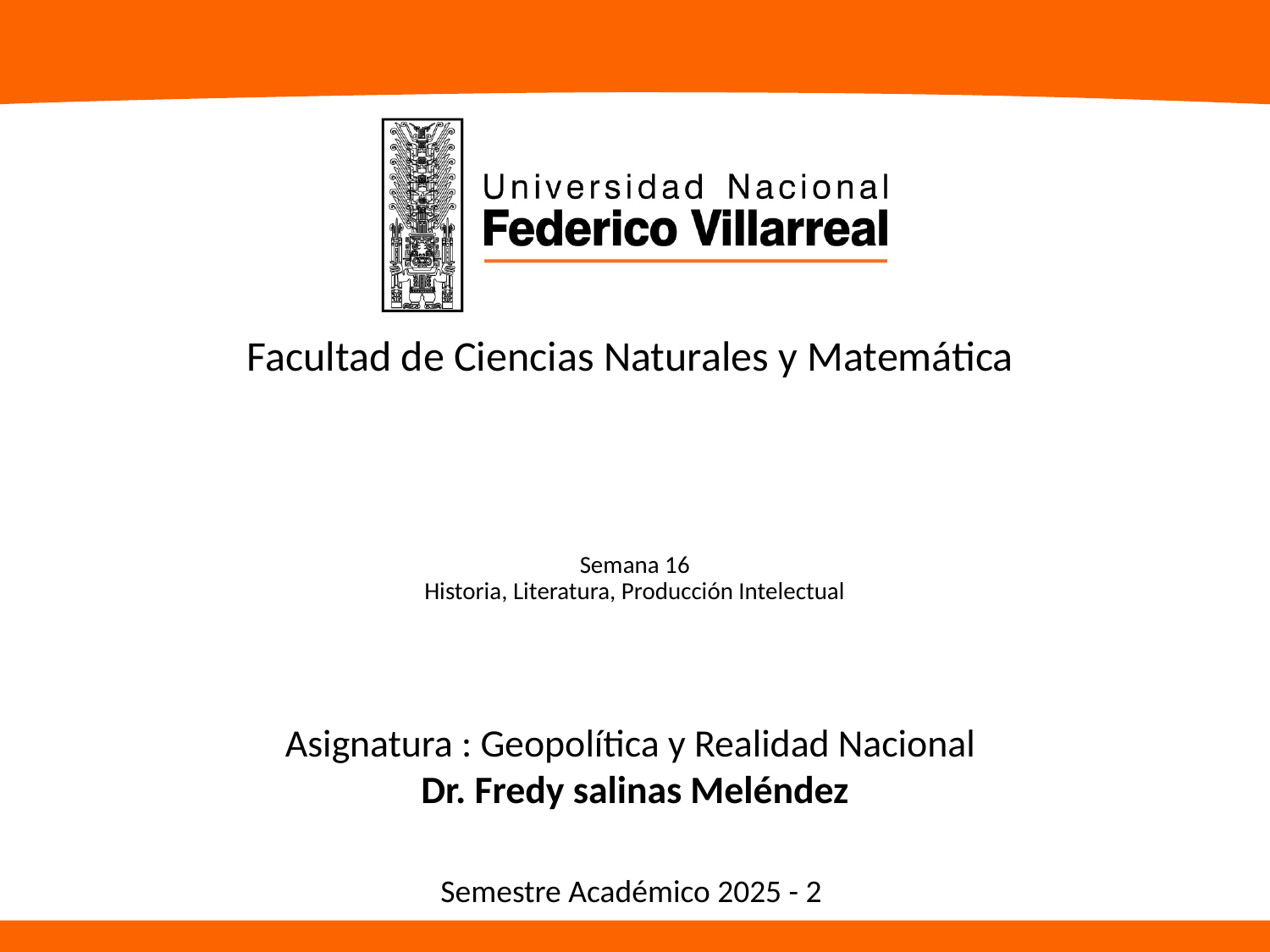

Facultad de Ciencias Naturales y Matemática
# Semana 16 Historia, Literatura, Producción Intelectual
Asignatura : Geopolítica y Realidad Nacional
Dr. Fredy salinas Meléndez
Semestre Académico 2025 - 2